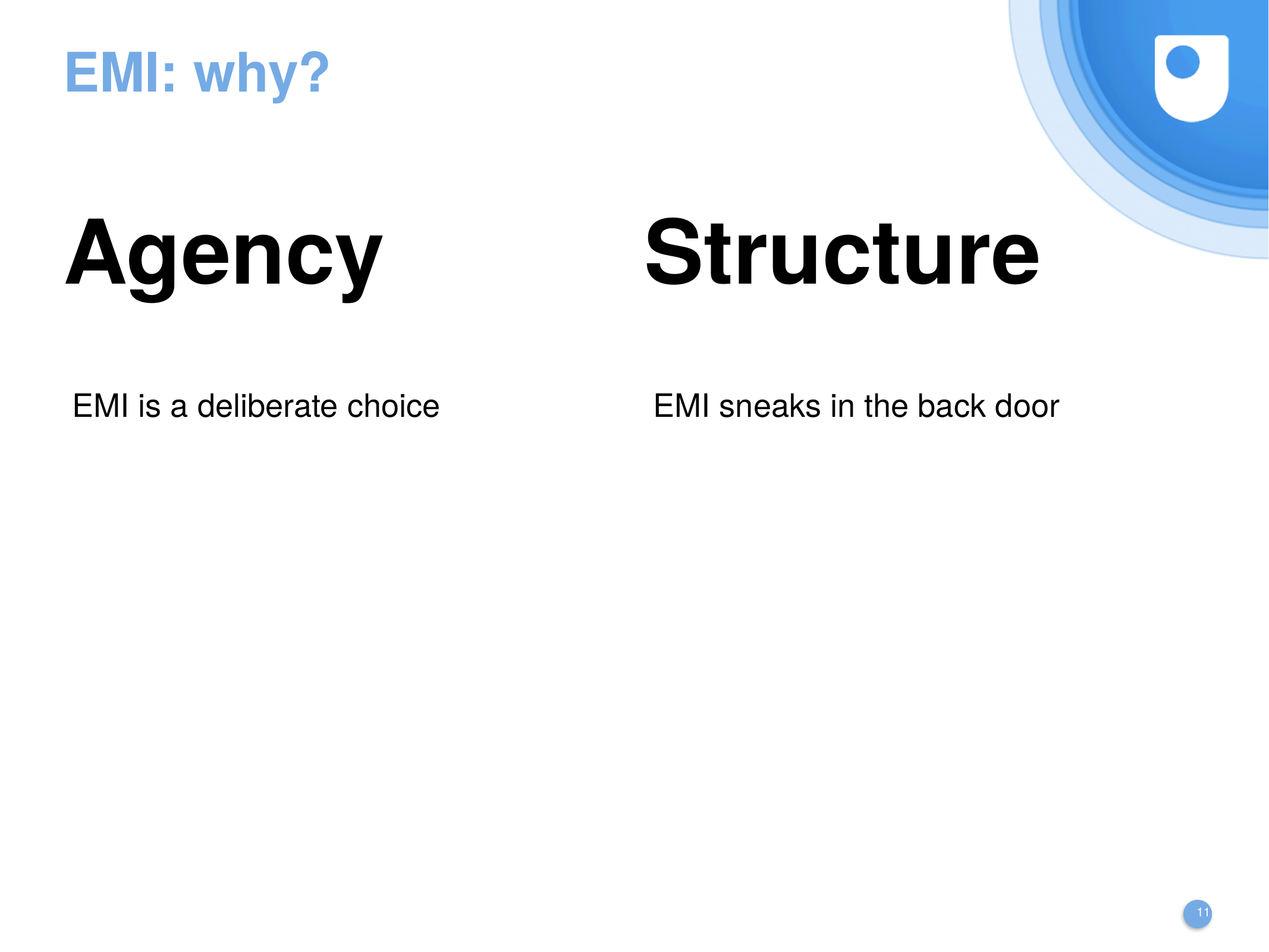

# EMI: why?
Agency
Structure
EMI is a deliberate choice
EMI sneaks in the back door
11